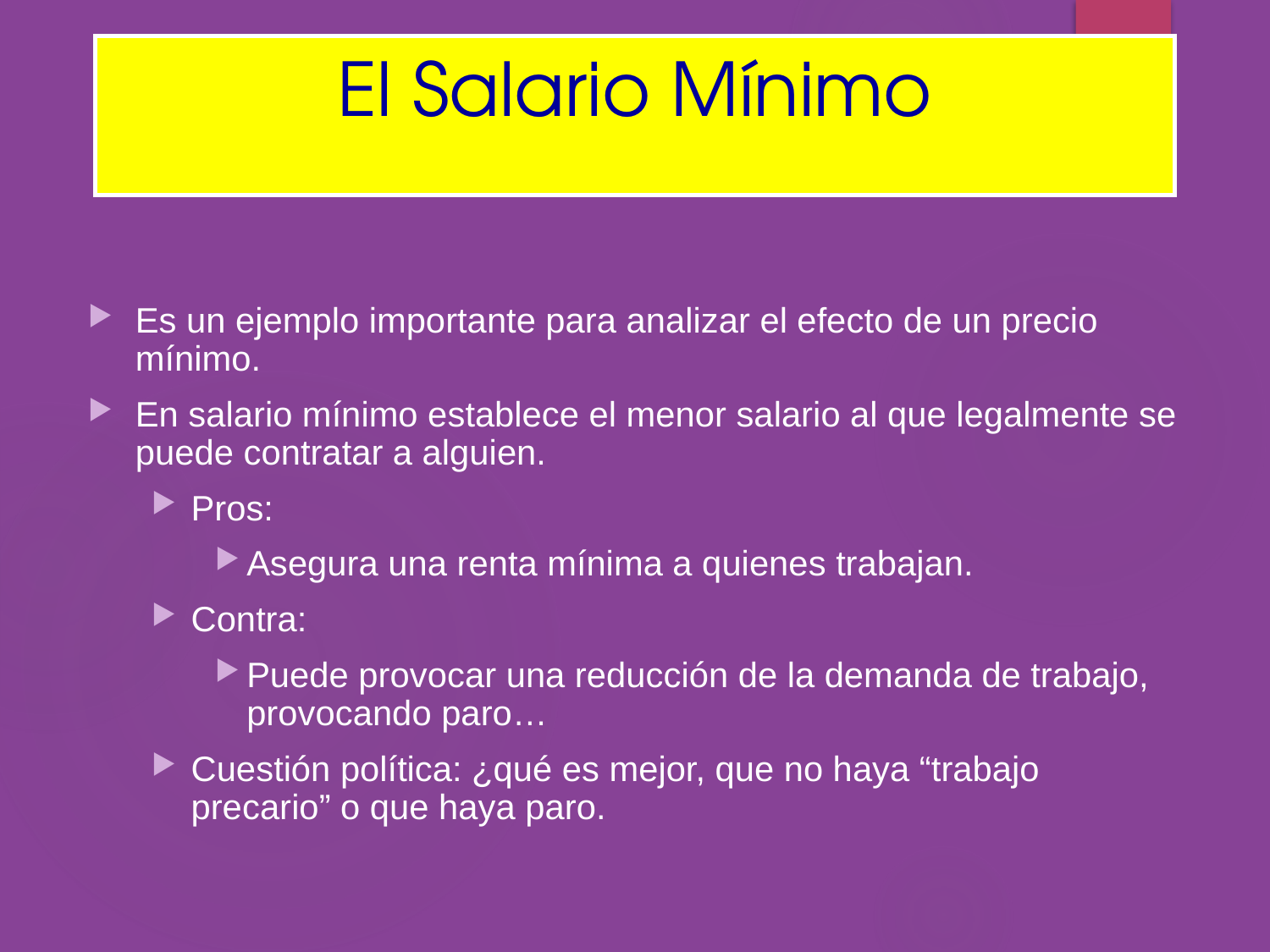

# El Salario Mínimo
Es un ejemplo importante para analizar el efecto de un precio mínimo.
En salario mínimo establece el menor salario al que legalmente se puede contratar a alguien.
Pros:
Asegura una renta mínima a quienes trabajan.
Contra:
Puede provocar una reducción de la demanda de trabajo, provocando paro…
Cuestión política: ¿qué es mejor, que no haya “trabajo precario” o que haya paro.